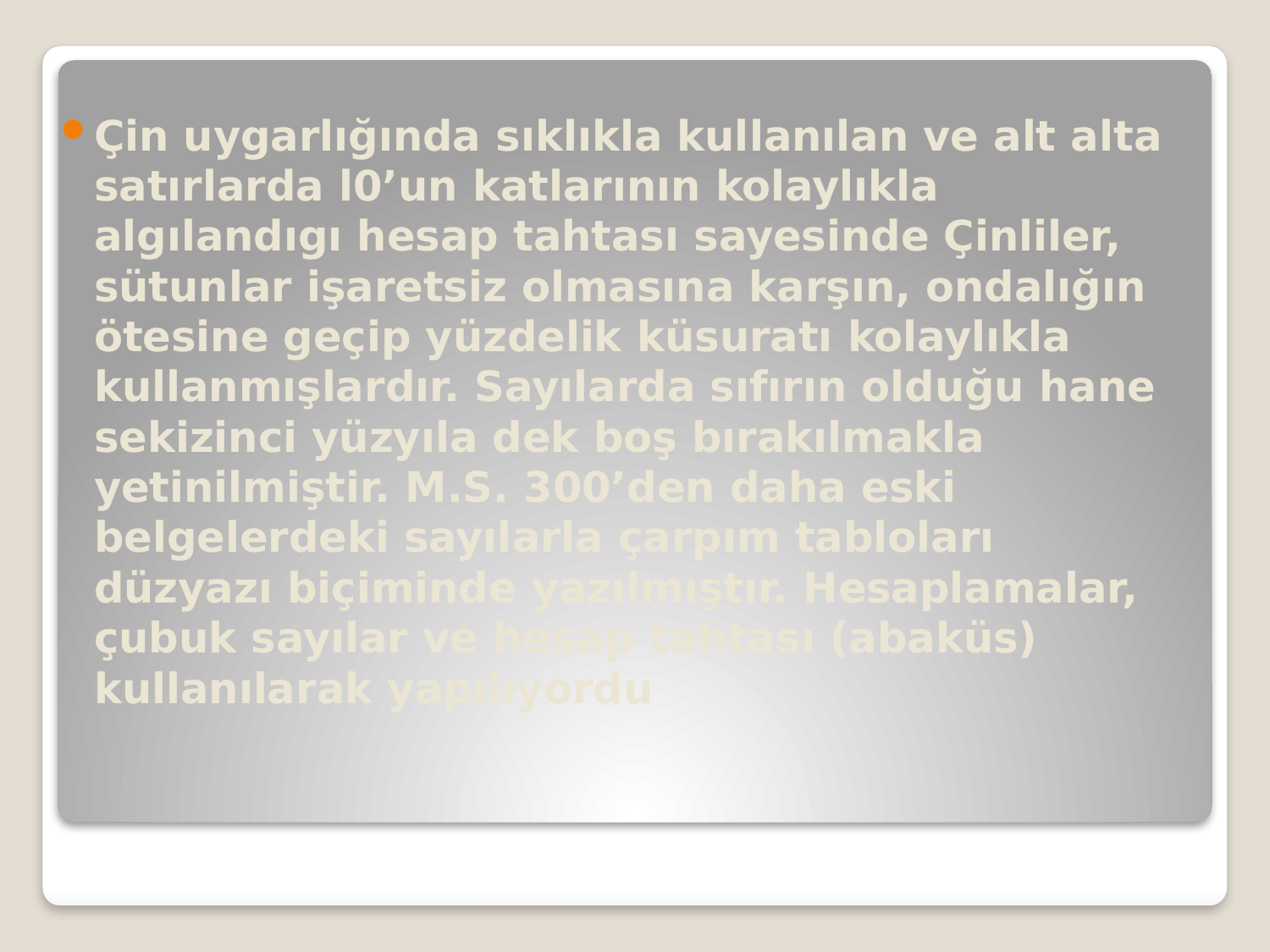

Çin uygarlığında sıklıkla kullanılan ve alt alta satırlarda l0’un katlarının kolaylıkla algılandıgı hesap tahtası sayesinde Çinliler, sütunlar işaretsiz olmasına karşın, ondalığın ötesine geçip yüzdelik küsuratı kolaylıkla kullanmışlardır. Sayılarda sıfırın olduğu hane sekizinci yüzyıla dek boş bırakılmakla yetinilmiştir. M.S. 300’den daha eski belgelerdeki sayılarla çarpım tabloları düzyazı biçiminde yazılmıştır. Hesaplamalar, çubuk sayılar ve hesap tahtası (abaküs) kullanılarak yapılıyordu